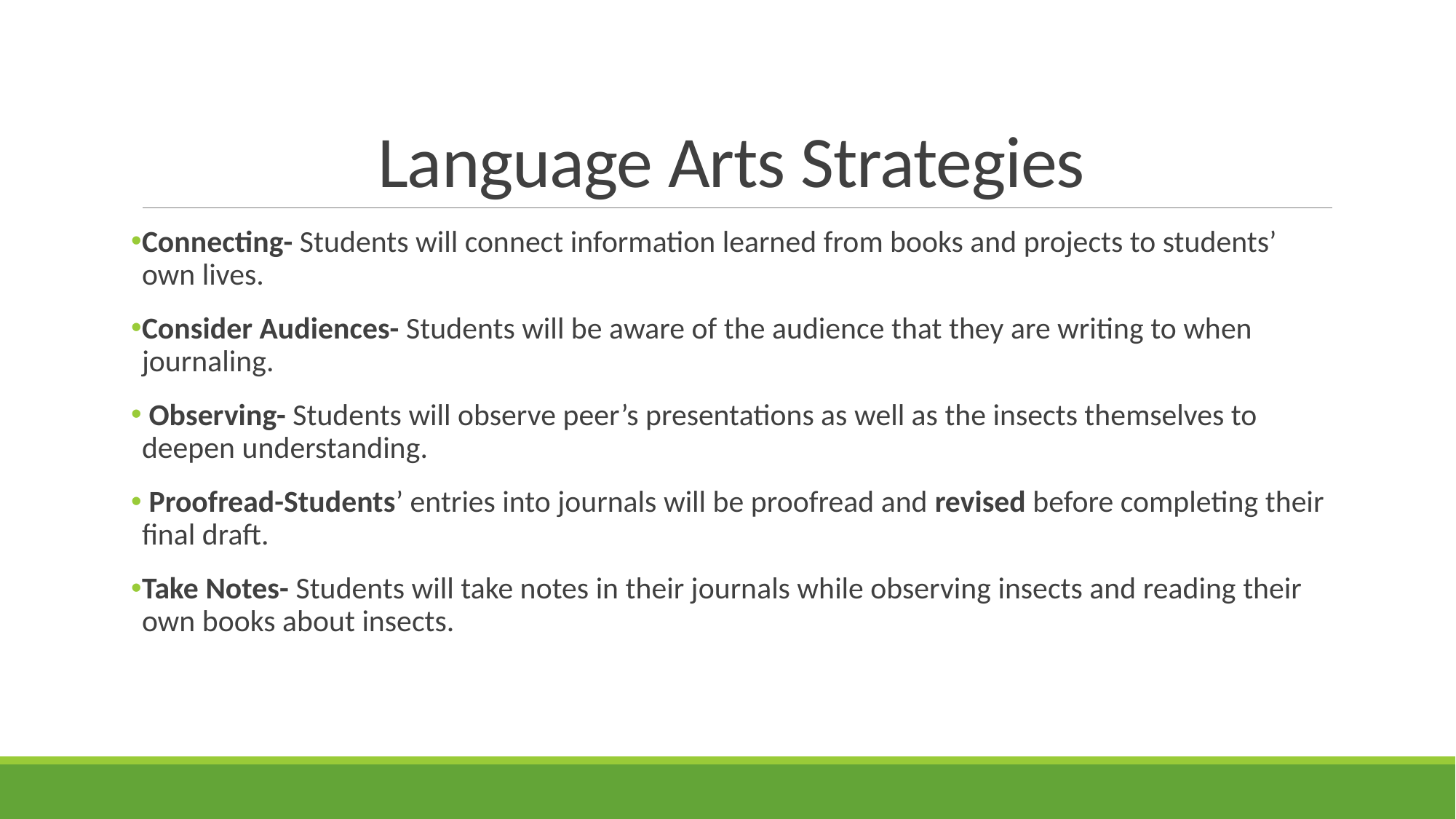

# Language Arts Strategies
Connecting- Students will connect information learned from books and projects to students’ own lives.
Consider Audiences- Students will be aware of the audience that they are writing to when journaling.
 Observing- Students will observe peer’s presentations as well as the insects themselves to deepen understanding.
 Proofread-Students’ entries into journals will be proofread and revised before completing their final draft.
Take Notes- Students will take notes in their journals while observing insects and reading their own books about insects.